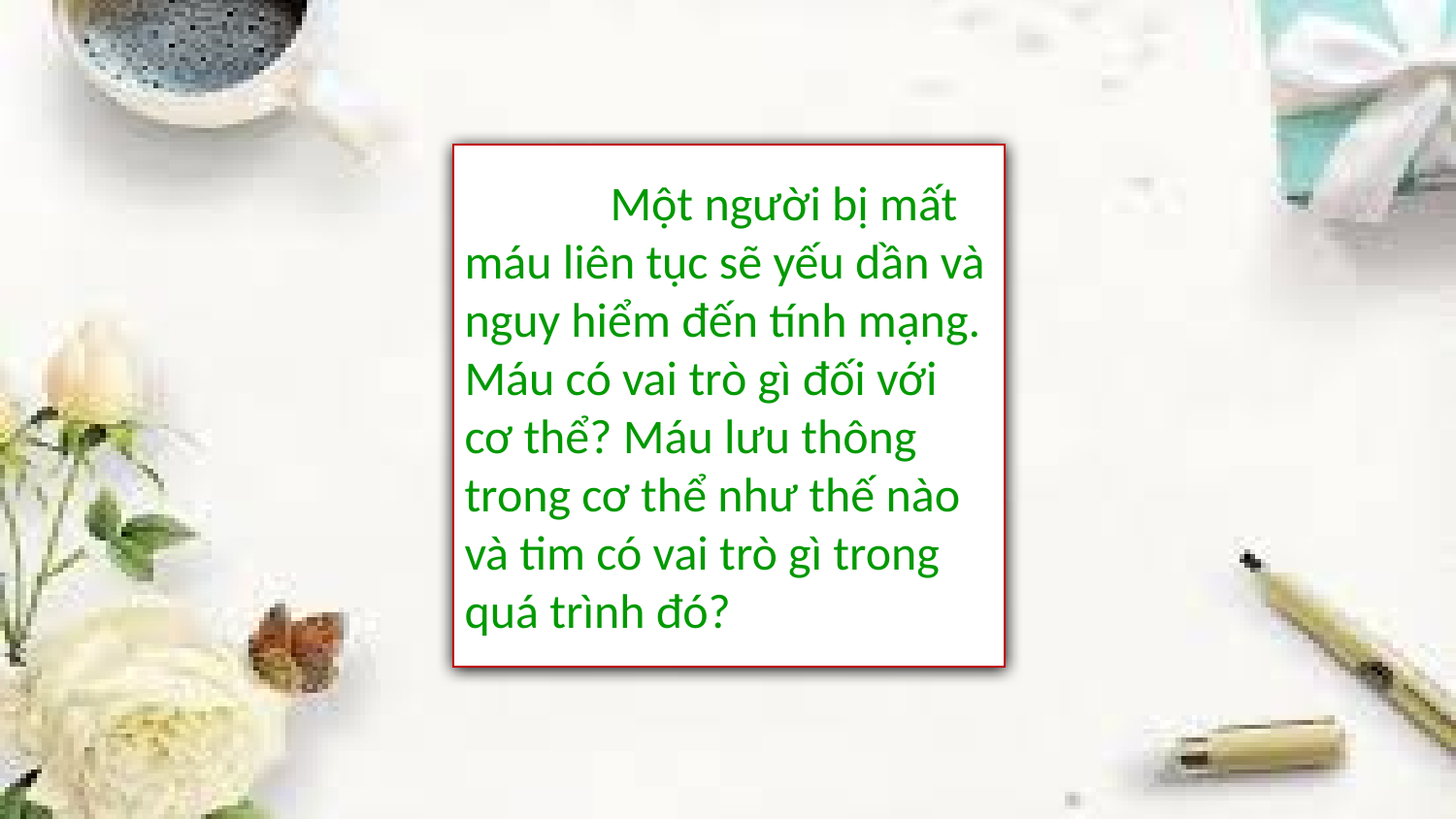

Một người bị mất máu liên tục sẽ yếu dần và nguy hiểm đến tính mạng. Máu có vai trò gì đối với cơ thể? Máu lưu thông trong cơ thể như thế nào và tim có vai trò gì trong quá trình đó?